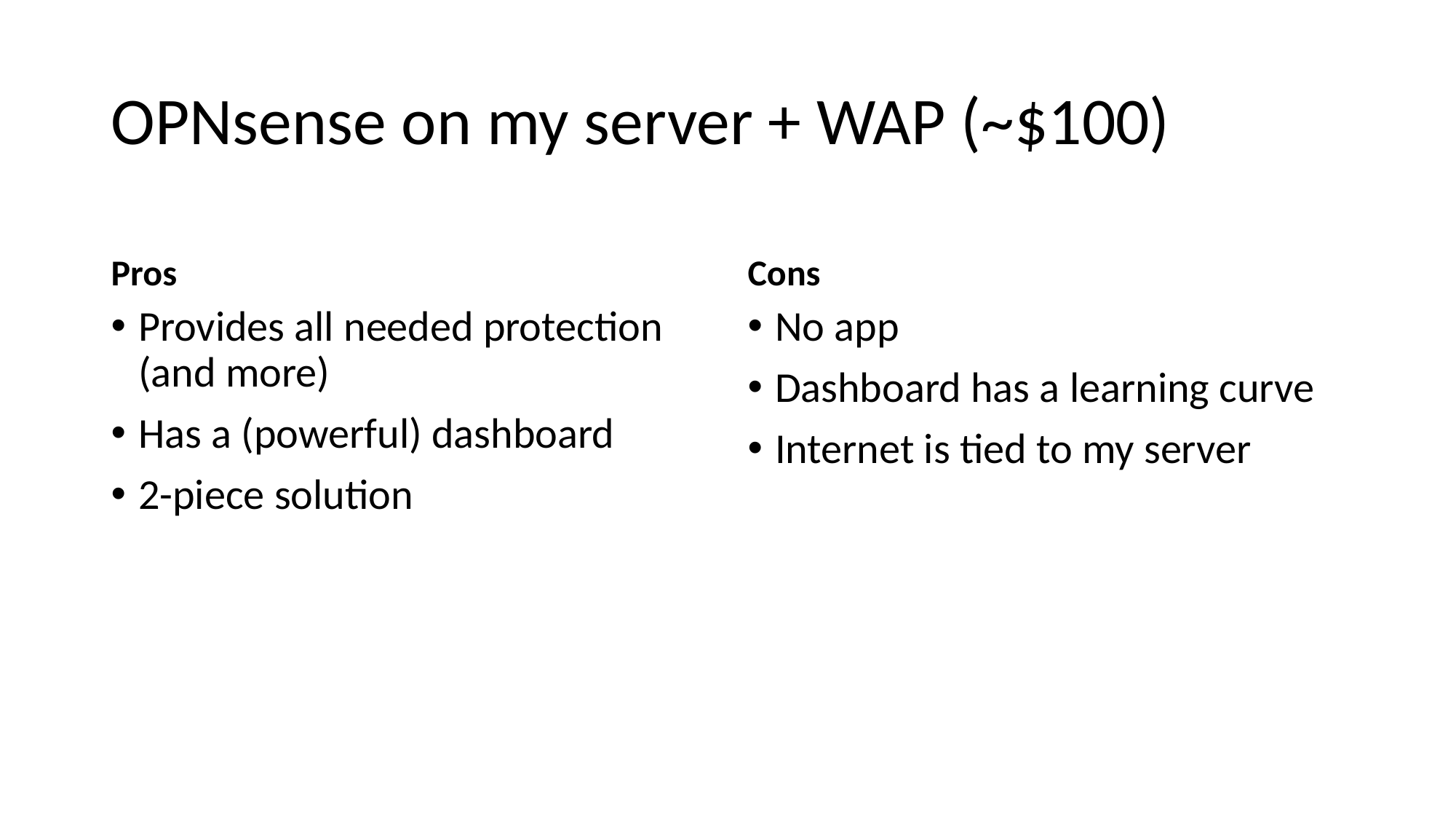

# OPNsense on my server + WAP (~$100)
Pros
Cons
Provides all needed protection (and more)
Has a (powerful) dashboard
2-piece solution

No app
Dashboard has a learning curve
Internet is tied to my server